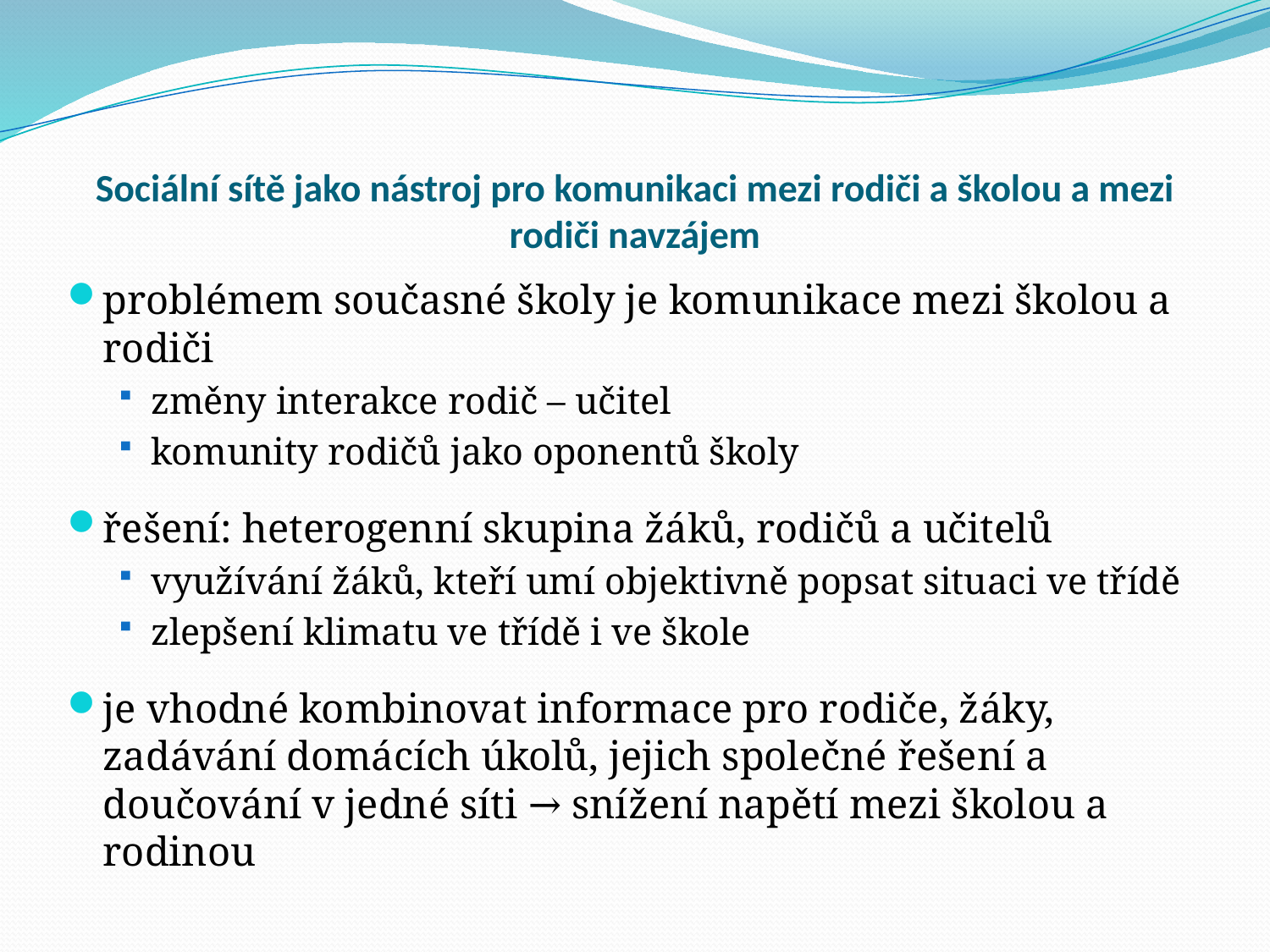

# Sociální sítě jako nástroj pro komunikaci mezi rodiči a školou a mezi rodiči navzájem
problémem současné školy je komunikace mezi školou a rodiči
změny interakce rodič – učitel
komunity rodičů jako oponentů školy

řešení: heterogenní skupina žáků, rodičů a učitelů
využívání žáků, kteří umí objektivně popsat situaci ve třídě
zlepšení klimatu ve třídě i ve škole

je vhodné kombinovat informace pro rodiče, žáky, zadávání domácích úkolů, jejich společné řešení a doučování v jedné síti → snížení napětí mezi školou a rodinou